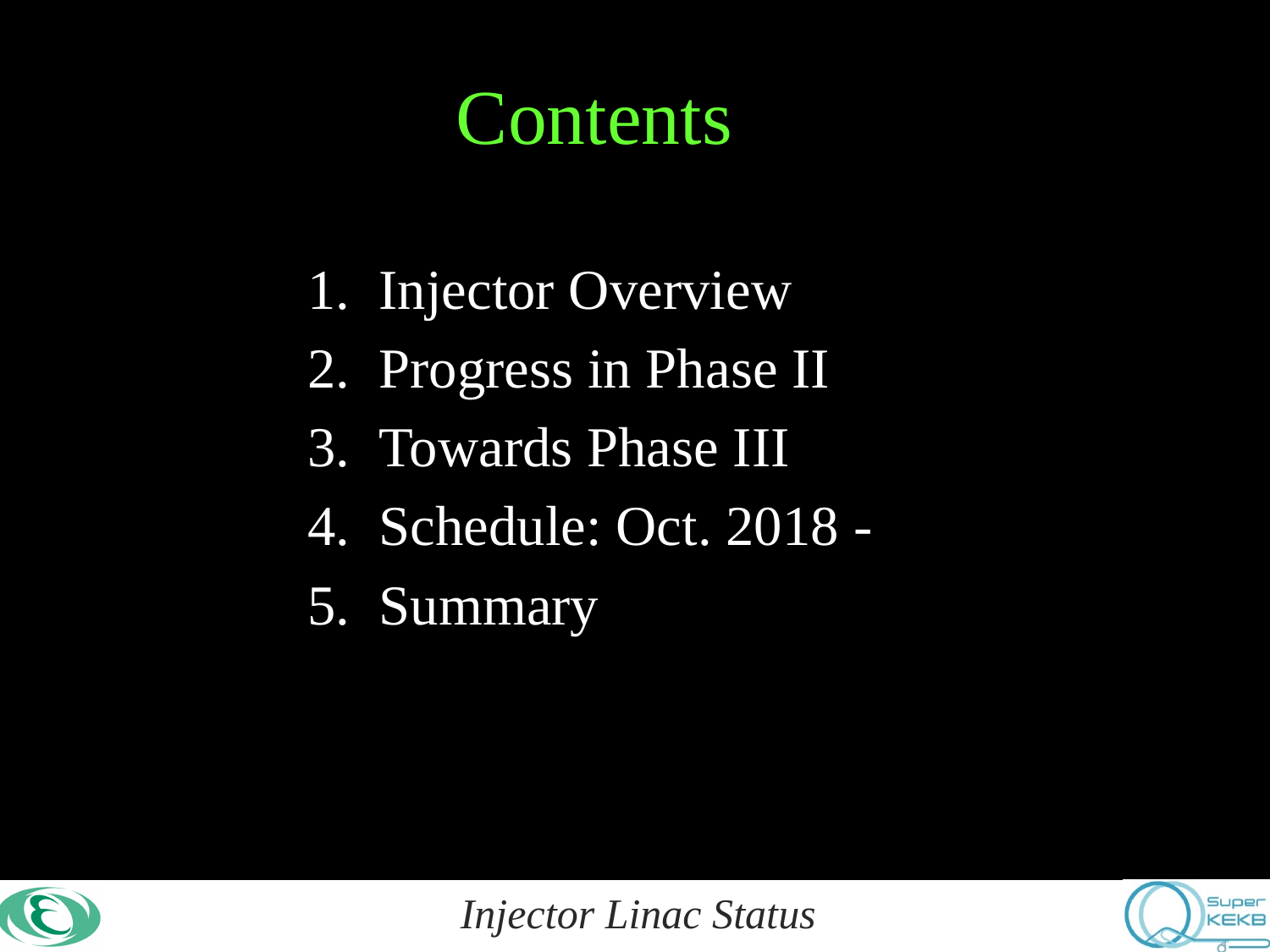

# Contents
Injector Overview
Progress in Phase II
Towards Phase III
Schedule: Oct. 2018 -
Summary